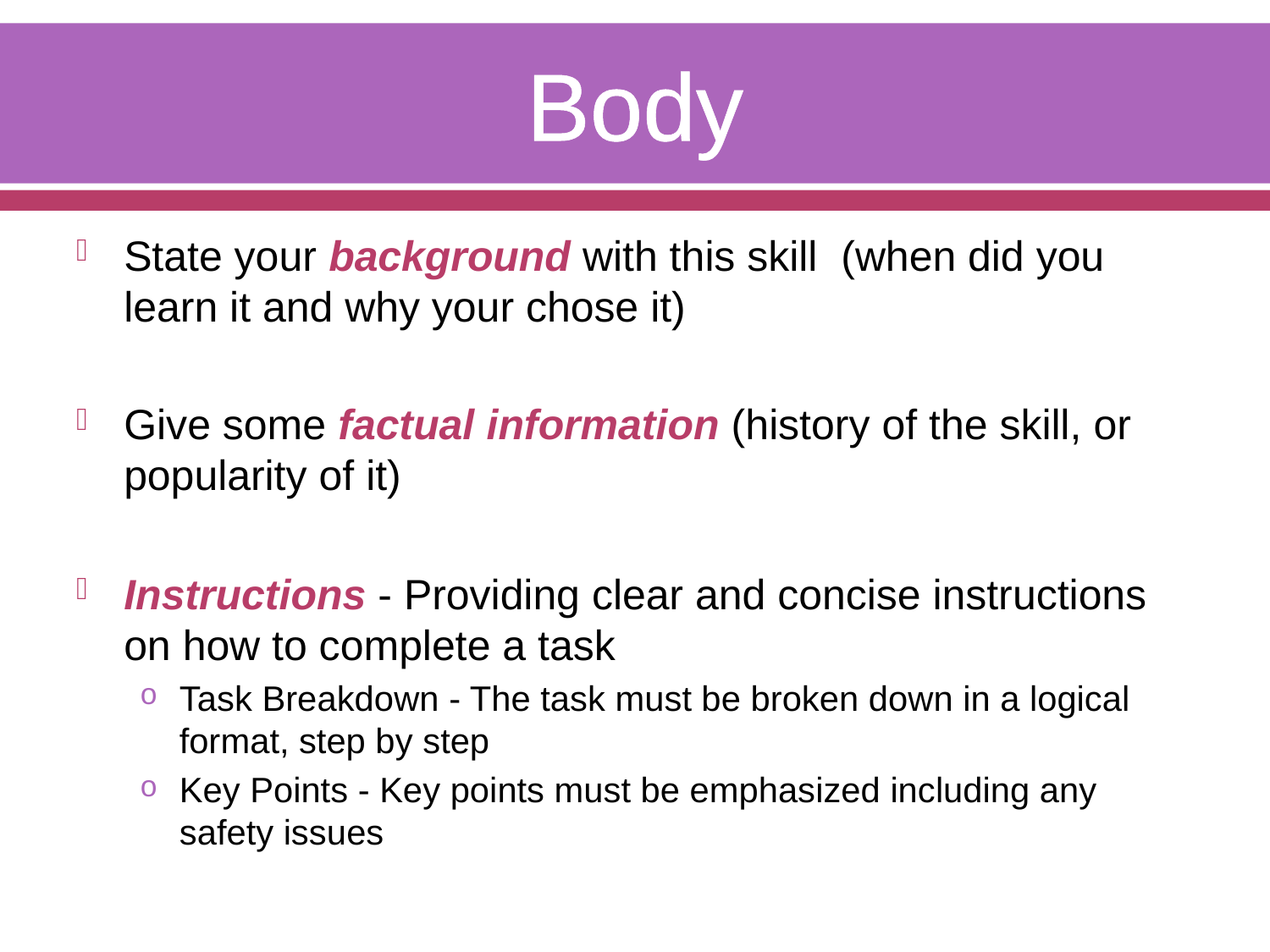

# Body
State your background with this skill  (when did you learn it and why your chose it)

Give some factual information (history of the skill, or popularity of it)

Instructions - Providing clear and concise instructions on how to complete a task
Task Breakdown - The task must be broken down in a logical format, step by step
Key Points - Key points must be emphasized including any safety issues